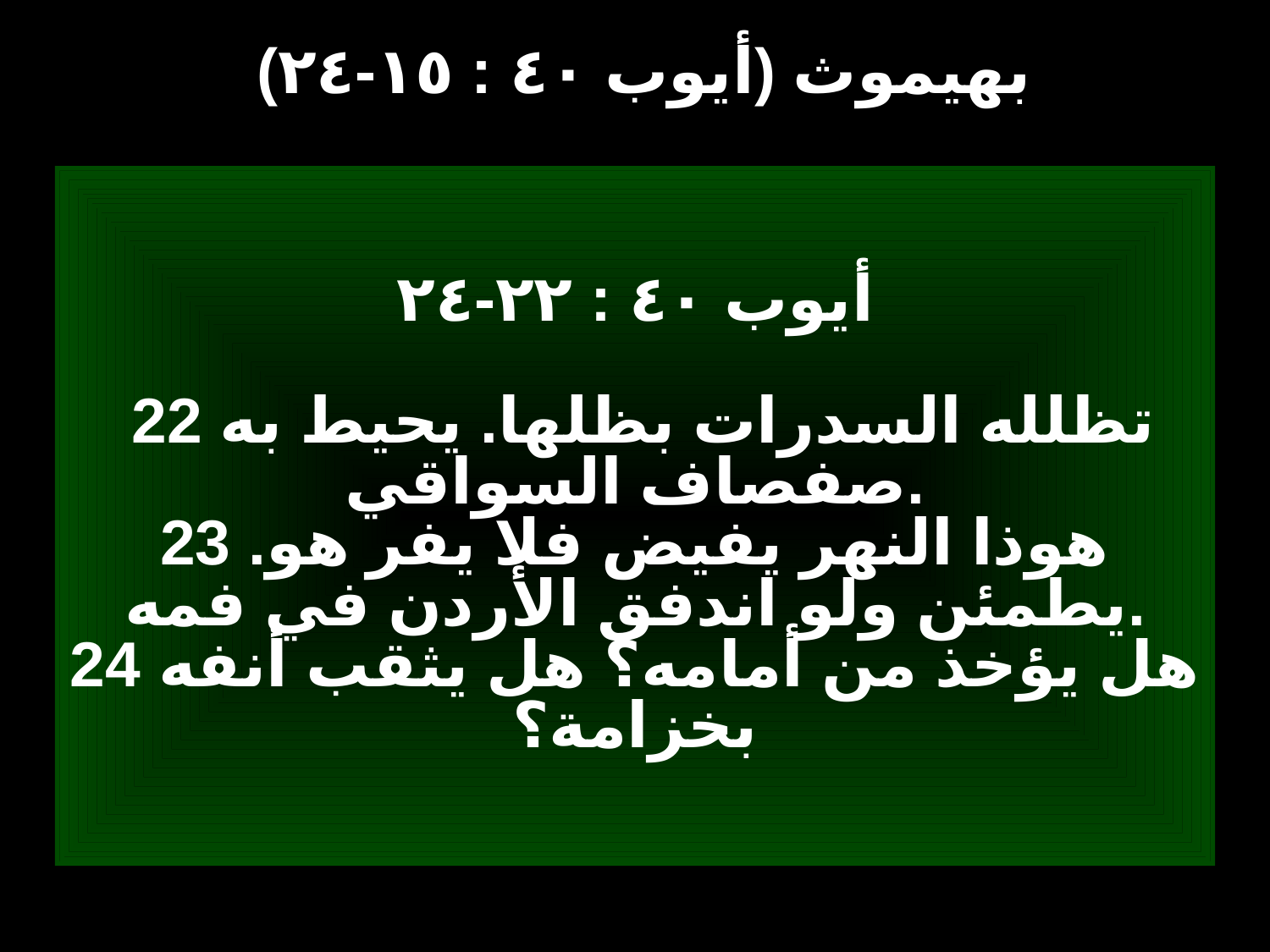

# (أيوب ٤٠ : ١٥-٢٤) بهيموث

أيوب ٤٠ : ٢٢-٢٤

 22 تظلله السدرات بظلها. يحيط به صفصاف السواقي.
23 هوذا النهر يفيض فلا يفر هو. يطمئن ولو اندفق الأردن في فمه.
24 هل يؤخذ من أمامه؟ هل يثقب أنفه بخزامة؟